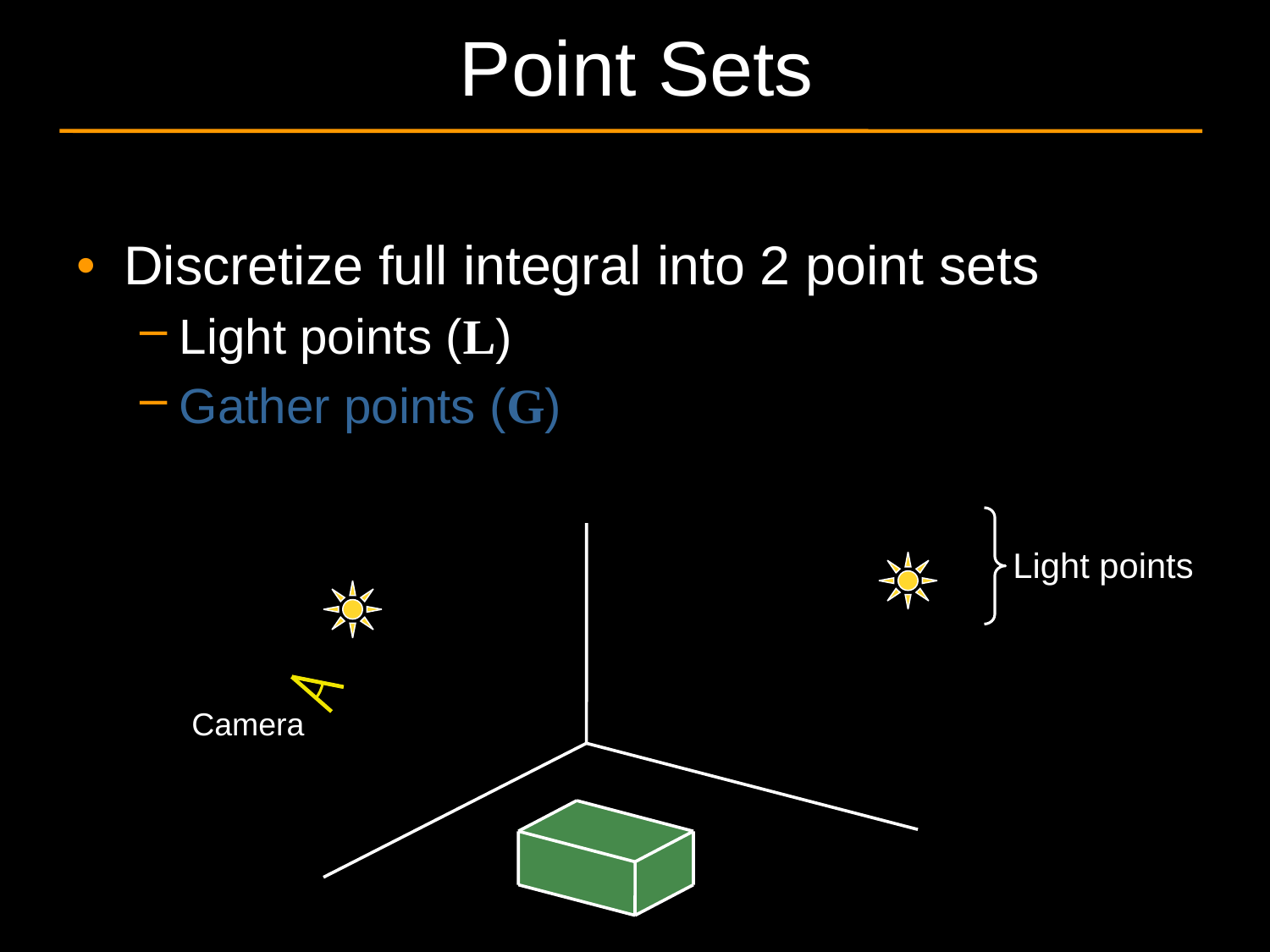

# Point Sets
Discretize full integral into 2 point sets
Light points (L)
Gather points (G)

Light points

Camera